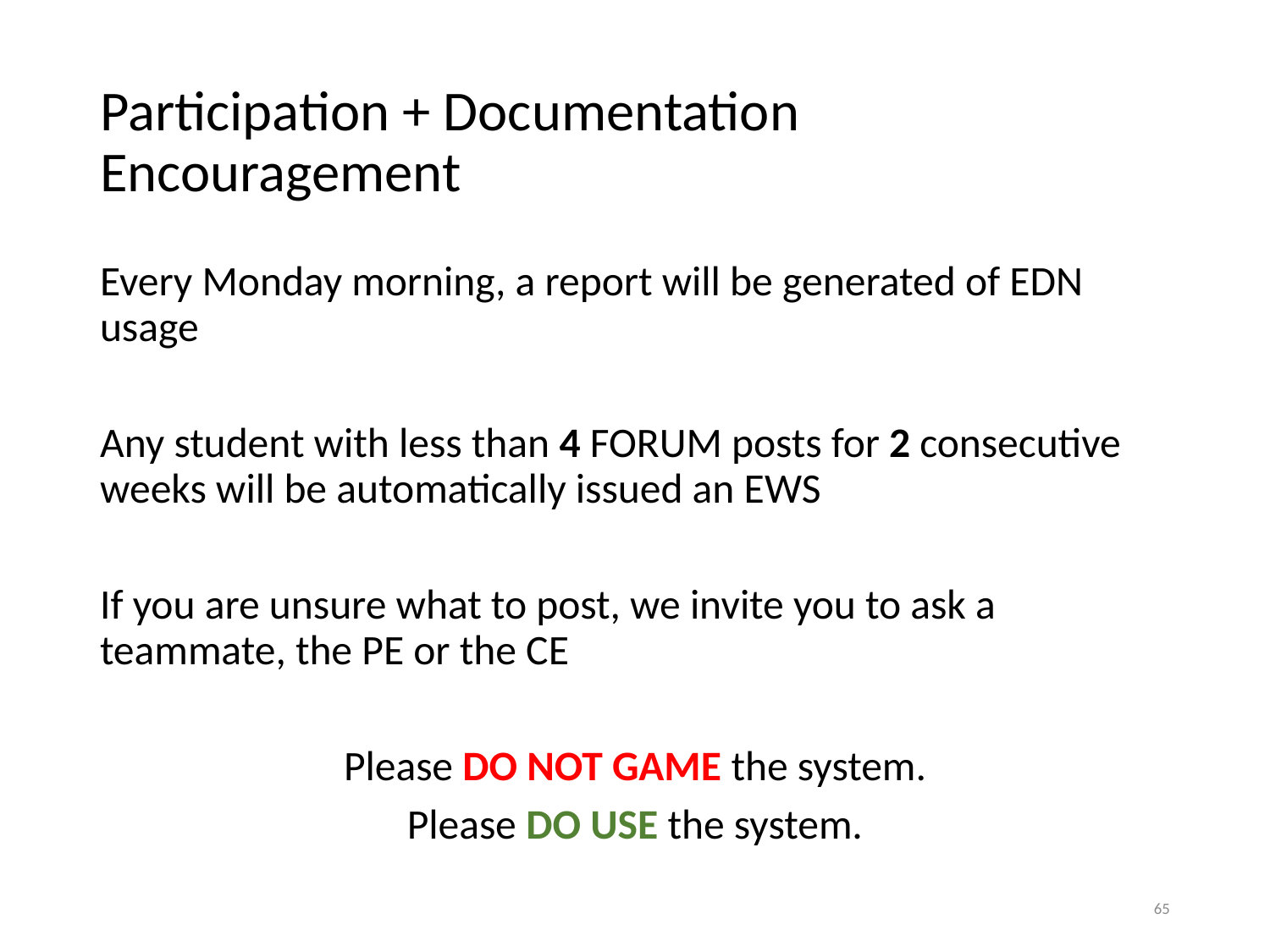

# Participation + Documentation Encouragement
Every Monday morning, a report will be generated of EDN usage

Any student with less than 4 FORUM posts for 2 consecutive weeks will be automatically issued an EWS

If you are unsure what to post, we invite you to ask a teammate, the PE or the CE

Please DO NOT GAME the system.
Please DO USE the system.
65